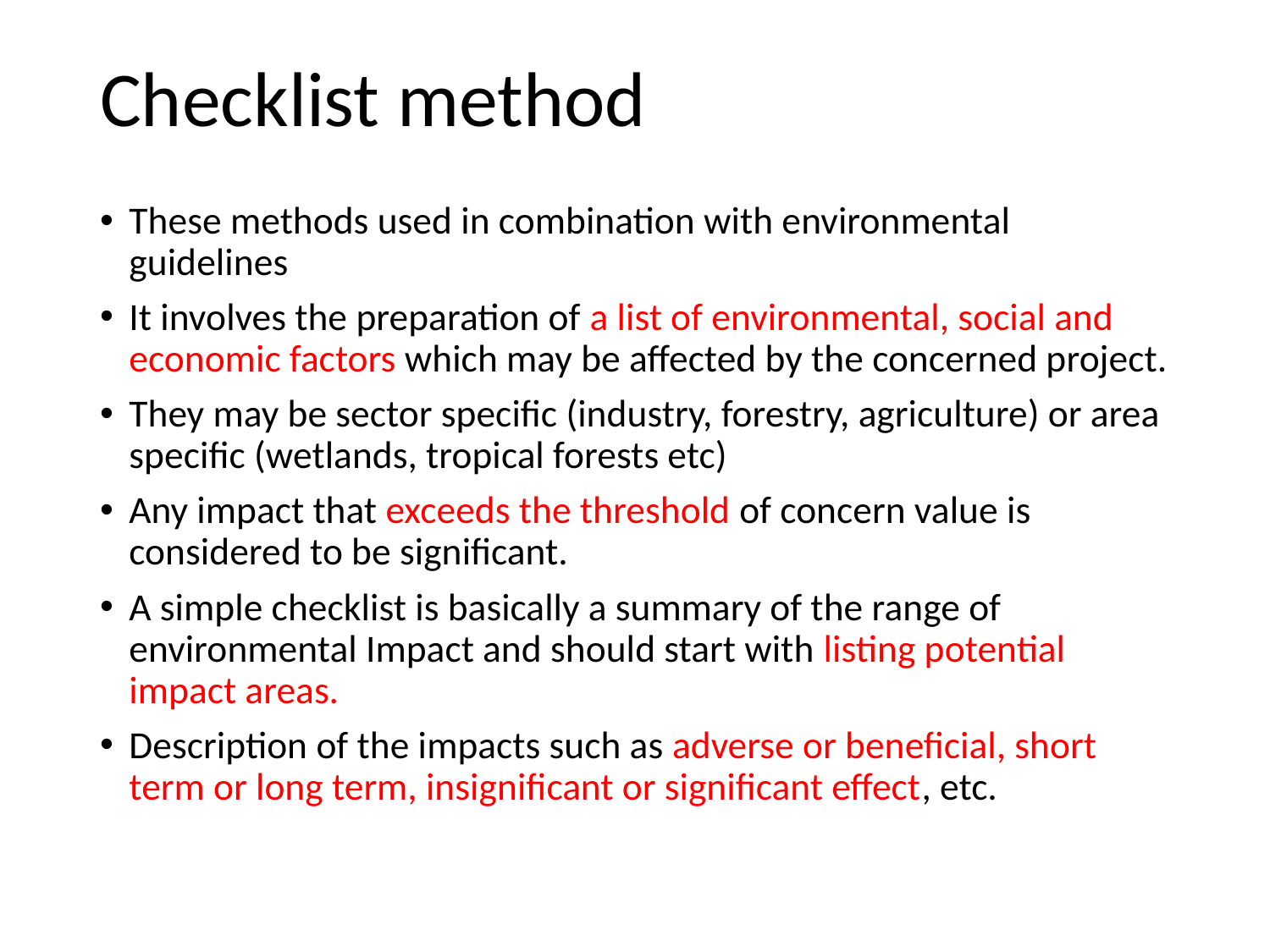

# Checklist method
These methods used in combination with environmental guidelines
It involves the preparation of a list of environmental, social and economic factors which may be affected by the concerned project.
They may be sector specific (industry, forestry, agriculture) or area specific (wetlands, tropical forests etc)
Any impact that exceeds the threshold of concern value is considered to be significant.
A simple checklist is basically a summary of the range of environmental Impact and should start with listing potential impact areas.
Description of the impacts such as adverse or beneficial, short term or long term, insignificant or significant effect, etc.